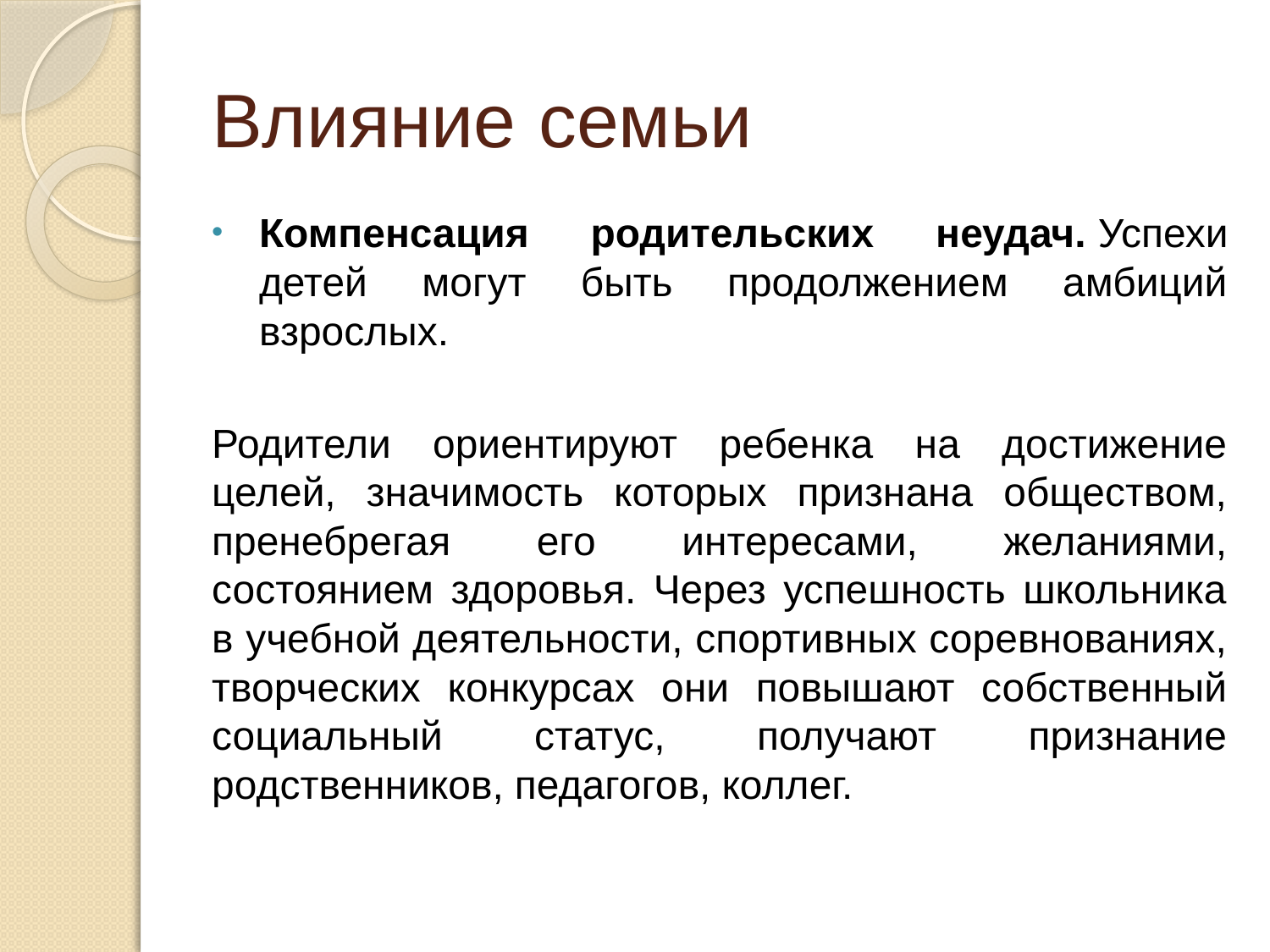

# Влияние семьи
Компенсация родительских неудач. Успехи детей могут быть продолжением амбиций взрослых.

Родители ориентируют ребенка на достижение целей, значимость которых признана обществом, пренебрегая его интересами, желаниями, состоянием здоровья. Через успешность школьника в учебной деятельности, спортивных соревнованиях, творческих конкурсах они повышают собственный социальный статус, получают признание родственников, педагогов, коллег.